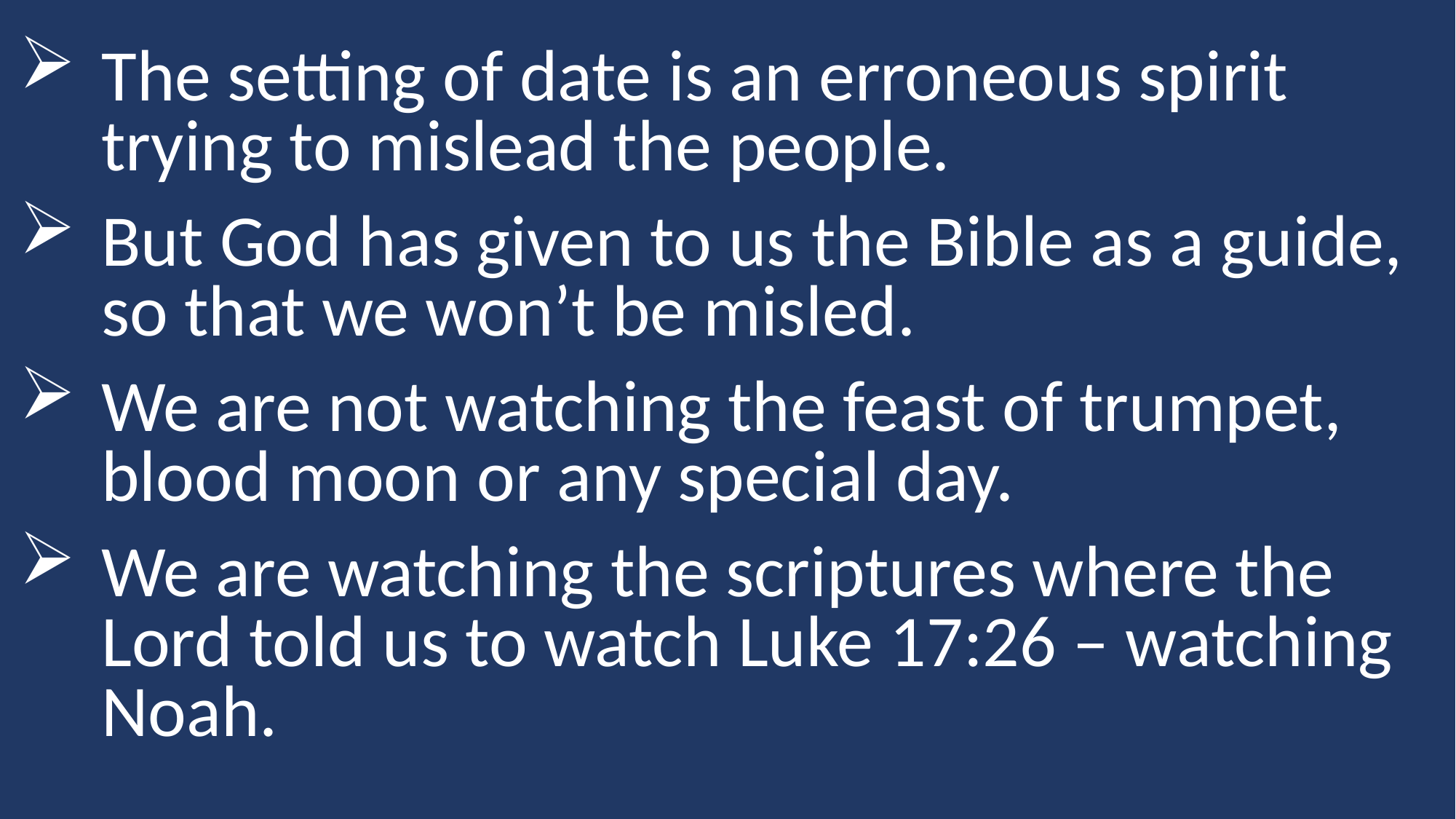

The setting of date is an erroneous spirit trying to mislead the people.

But God has given to us the Bible as a guide, so that we won’t be misled.

We are not watching the feast of trumpet, blood moon or any special day.

We are watching the scriptures where the Lord told us to watch Luke 17:26 – watching Noah.